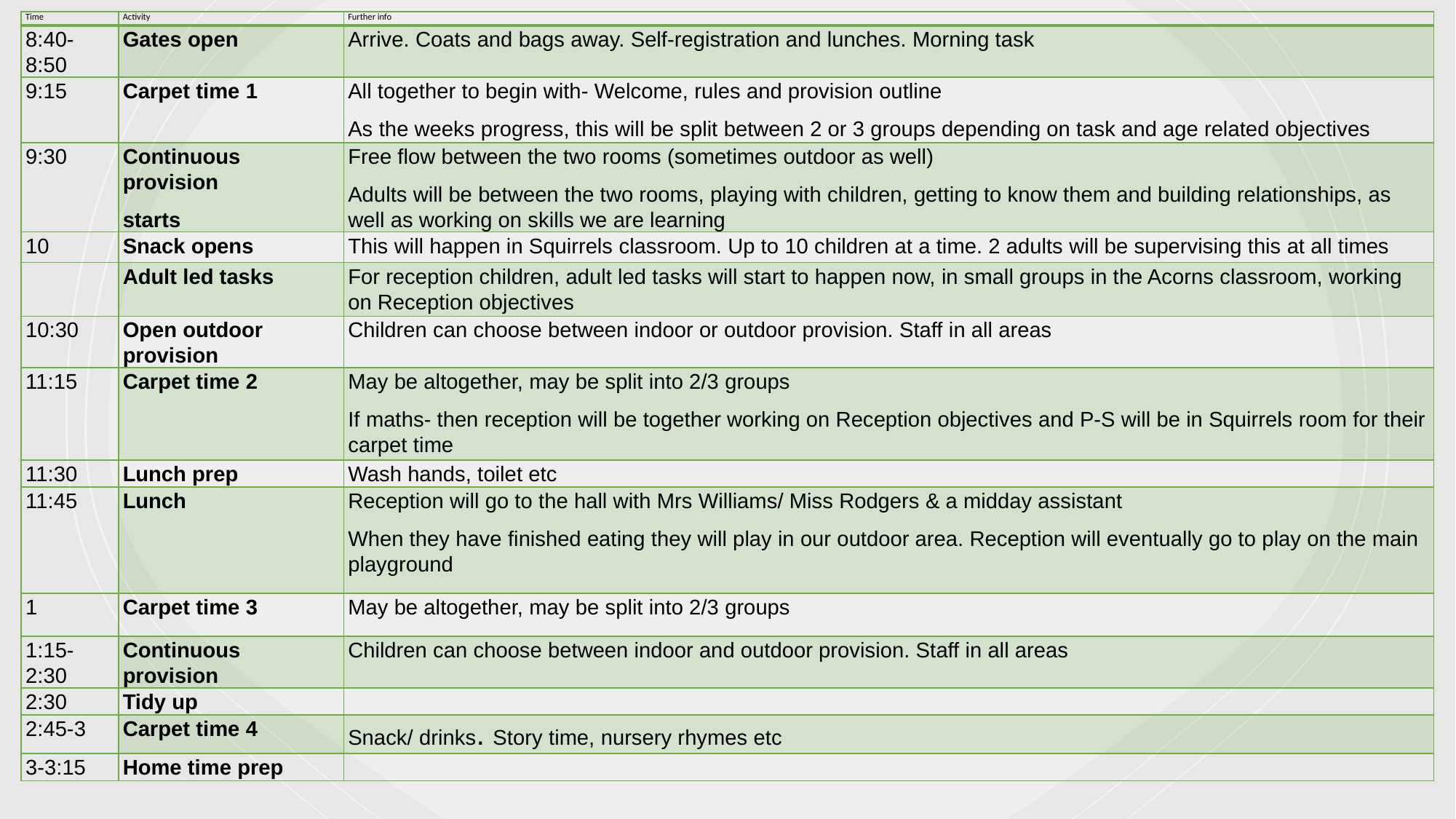

| Time | Activity | Further info |
| --- | --- | --- |
| 8:40-8:50 | Gates open | Arrive. Coats and bags away. Self-registration and lunches. Morning task |
| 9:15 | Carpet time 1 | All together to begin with- Welcome, rules and provision outline As the weeks progress, this will be split between 2 or 3 groups depending on task and age related objectives |
| 9:30 | Continuous provision starts | Free flow between the two rooms (sometimes outdoor as well) Adults will be between the two rooms, playing with children, getting to know them and building relationships, as well as working on skills we are learning |
| 10 | Snack opens | This will happen in Squirrels classroom. Up to 10 children at a time. 2 adults will be supervising this at all times |
|  | Adult led tasks | For reception children, adult led tasks will start to happen now, in small groups in the Acorns classroom, working on Reception objectives |
| 10:30 | Open outdoor provision | Children can choose between indoor or outdoor provision. Staff in all areas |
| 11:15 | Carpet time 2 | May be altogether, may be split into 2/3 groups If maths- then reception will be together working on Reception objectives and P-S will be in Squirrels room for their carpet time |
| 11:30 | Lunch prep | Wash hands, toilet etc |
| 11:45 | Lunch | Reception will go to the hall with Mrs Williams/ Miss Rodgers & a midday assistant When they have finished eating they will play in our outdoor area. Reception will eventually go to play on the main playground |
| 1 | Carpet time 3 | May be altogether, may be split into 2/3 groups |
| 1:15-2:30 | Continuous provision | Children can choose between indoor and outdoor provision. Staff in all areas |
| 2:30 | Tidy up |  |
| 2:45-3 | Carpet time 4 | Snack/ drinks. Story time, nursery rhymes etc |
| 3-3:15 | Home time prep |  |